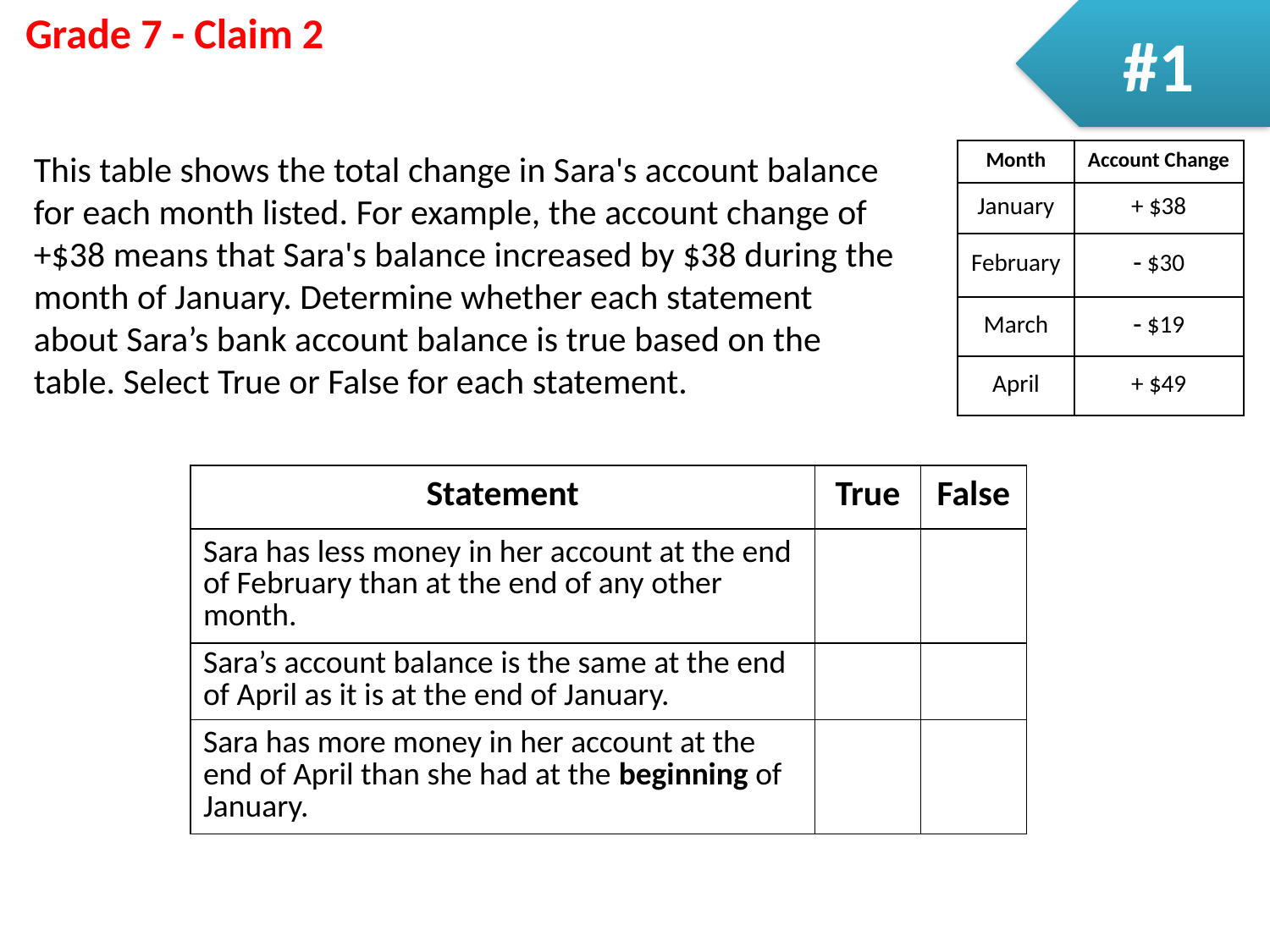

#1
This table shows the total change in Sara's account balance for each month listed. For example, the account change of
+$38 means that Sara's balance increased by $38 during the
month of January. Determine whether each statement about Sara’s bank account balance is true based on the table. Select True or False for each statement.
| Month | Account Change |
| --- | --- |
| January | + $38 |
| February | − $30 |
| March | − $19 |
| April | + $49 |
| Statement | True | False |
| --- | --- | --- |
| Sara has less money in her account at the end of February than at the end of any other month. |  |  |
| Sara’s account balance is the same at the end of April as it is at the end of January. |  |  |
| Sara has more money in her account at the end of April than she had at the beginning of January. |  |  |